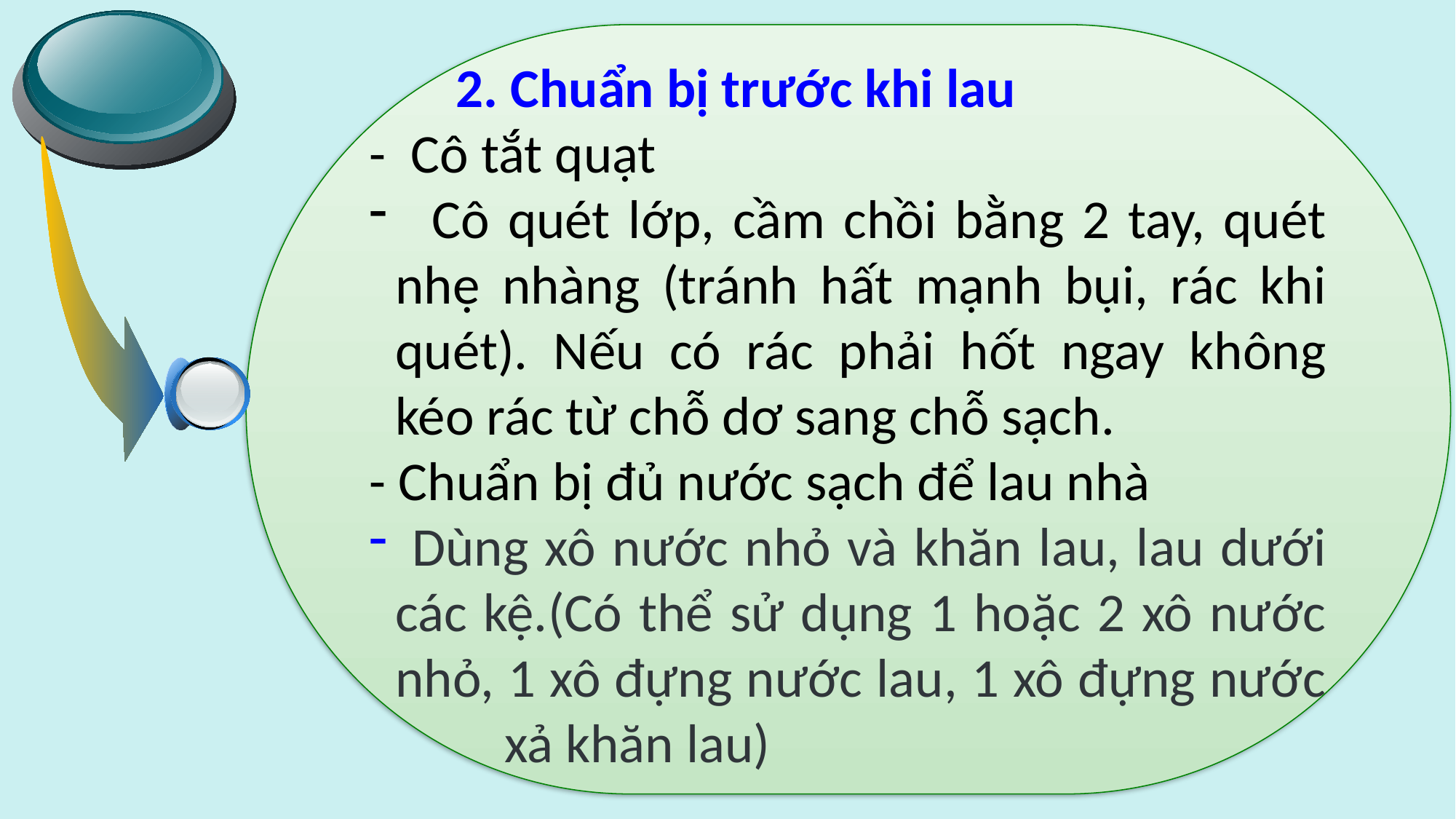

2. Chuẩn bị trước khi lau
-  Cô tắt quạt
  Cô quét lớp, cầm chồi bằng 2 tay, quét nhẹ nhàng (tránh hất mạnh bụi, rác khi quét). Nếu có rác phải hốt ngay không kéo rác từ chỗ dơ sang chỗ sạch.
- Chuẩn bị đủ nước sạch để lau nhà
 Dùng xô nước nhỏ và khăn lau, lau dưới các kệ.(Có thể sử dụng 1 hoặc 2 xô nước nhỏ, 1 xô đựng nước lau, 1 xô đựng nước 	xả khăn lau)